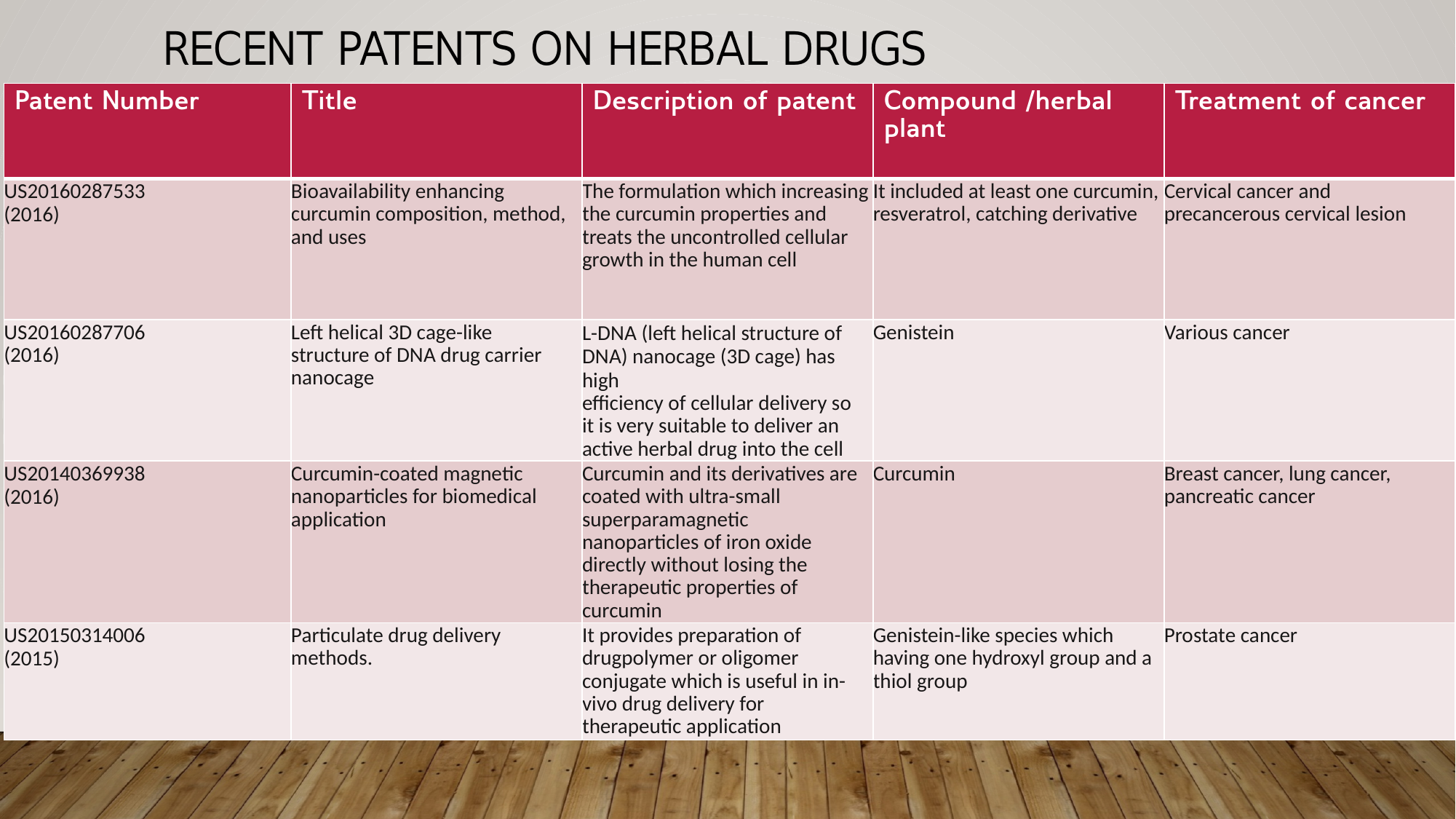

# Recent patents on herbal drugs
| Patent Number | Title | Description of patent | Compound /herbal plant | Treatment of cancer |
| --- | --- | --- | --- | --- |
| US20160287533 (2016) | Bioavailability enhancing curcumin composition, method, and uses | The formulation which increasing the curcumin properties and treats the uncontrolled cellular growth in the human cell | It included at least one curcumin, resveratrol, catching derivative | Cervical cancer and precancerous cervical lesion |
| US20160287706 (2016) | Left helical 3D cage-like structure of DNA drug carrier nanocage | L-DNA (left helical structure of DNA) nanocage (3D cage) has high efficiency of cellular delivery so it is very suitable to deliver an active herbal drug into the cell | Genistein | Various cancer |
| US20140369938 (2016) | Curcumin-coated magnetic nanoparticles for biomedical application | Curcumin and its derivatives are coated with ultra-small superparamagnetic nanoparticles of iron oxide directly without losing the therapeutic properties of curcumin | Curcumin | Breast cancer, lung cancer, pancreatic cancer |
| US20150314006 (2015) | Particulate drug delivery methods. | It provides preparation of drugpolymer or oligomer conjugate which is useful in in-vivo drug delivery for therapeutic application | Genistein-like species which having one hydroxyl group and a thiol group | Prostate cancer |